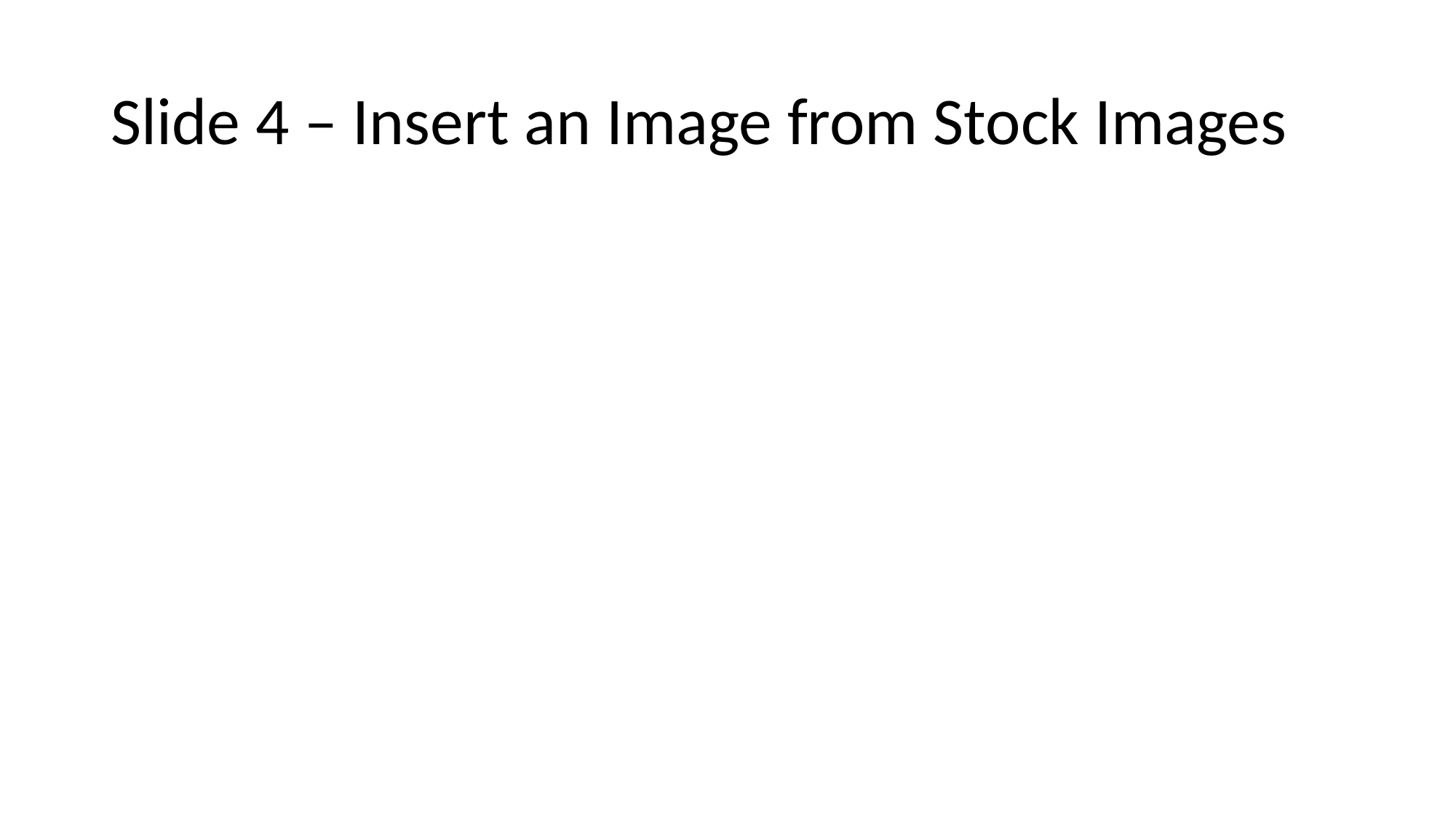

# Slide 4 – Insert an Image from Stock Images